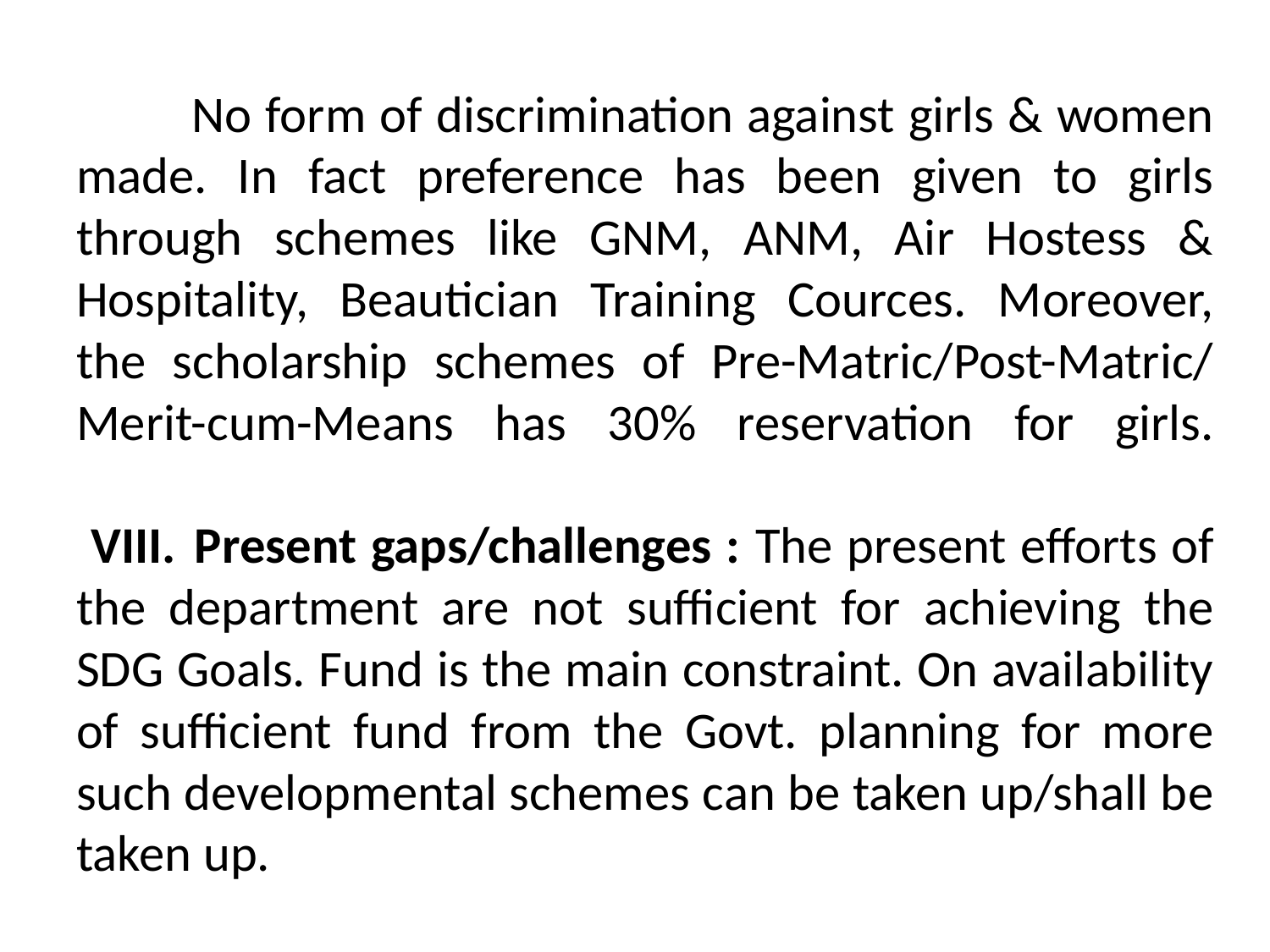

# No form of discrimination against girls & women made. In fact preference has been given to girls through schemes like GNM, ANM, Air Hostess & Hospitality, Beautician Training Cources. Moreover, the scholarship schemes of Pre-Matric/Post-Matric/ Merit-cum-Means has 30% reservation for girls. VIII.	Present gaps/challenges : The present efforts of the department are not sufficient for achieving the SDG Goals. Fund is the main constraint. On availability of sufficient fund from the Govt. planning for more such developmental schemes can be taken up/shall be taken up.